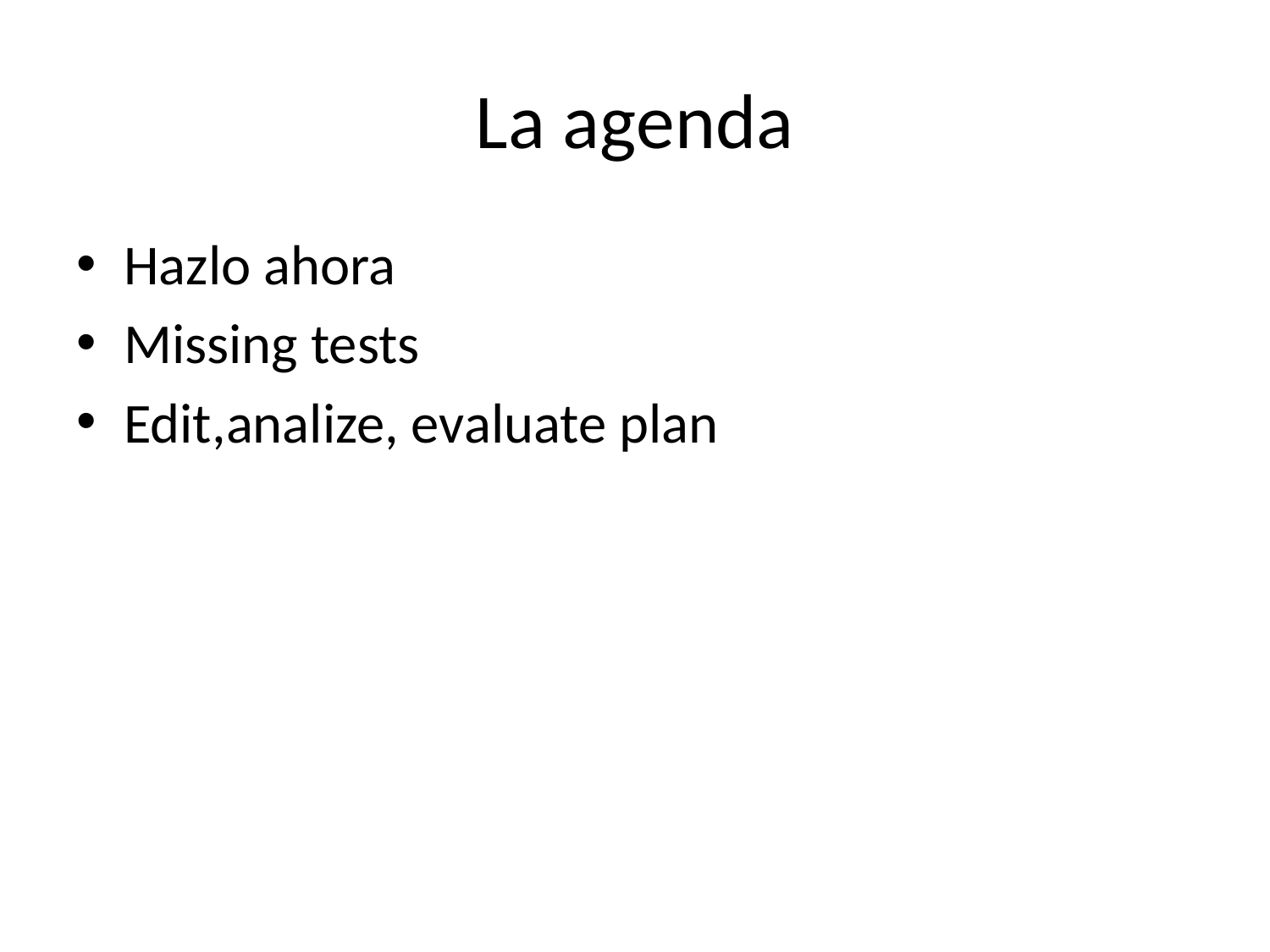

# La agenda
Hazlo ahora
Missing tests
Edit,analize, evaluate plan